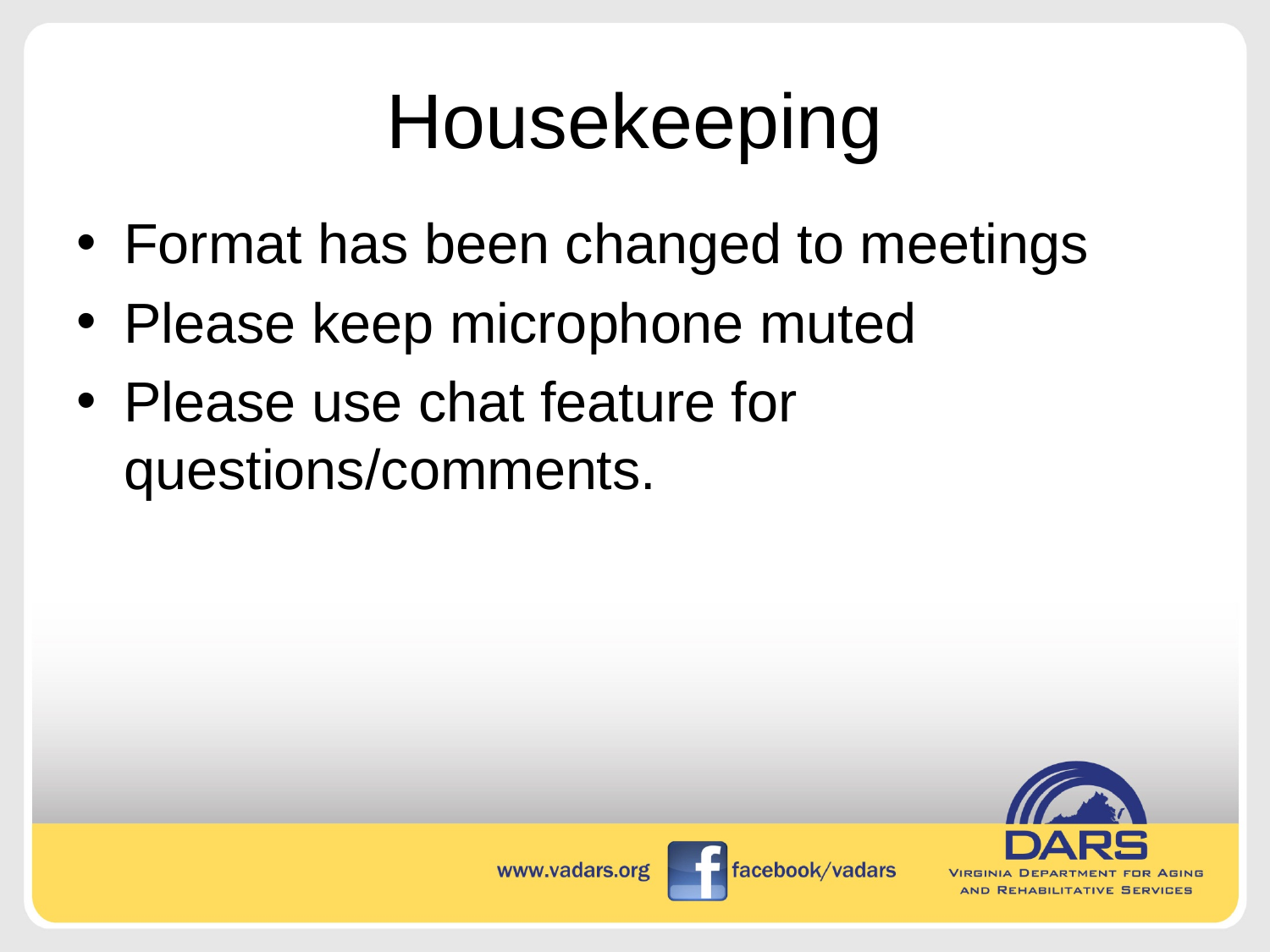

# Housekeeping
Format has been changed to meetings
Please keep microphone muted
Please use chat feature for questions/comments.